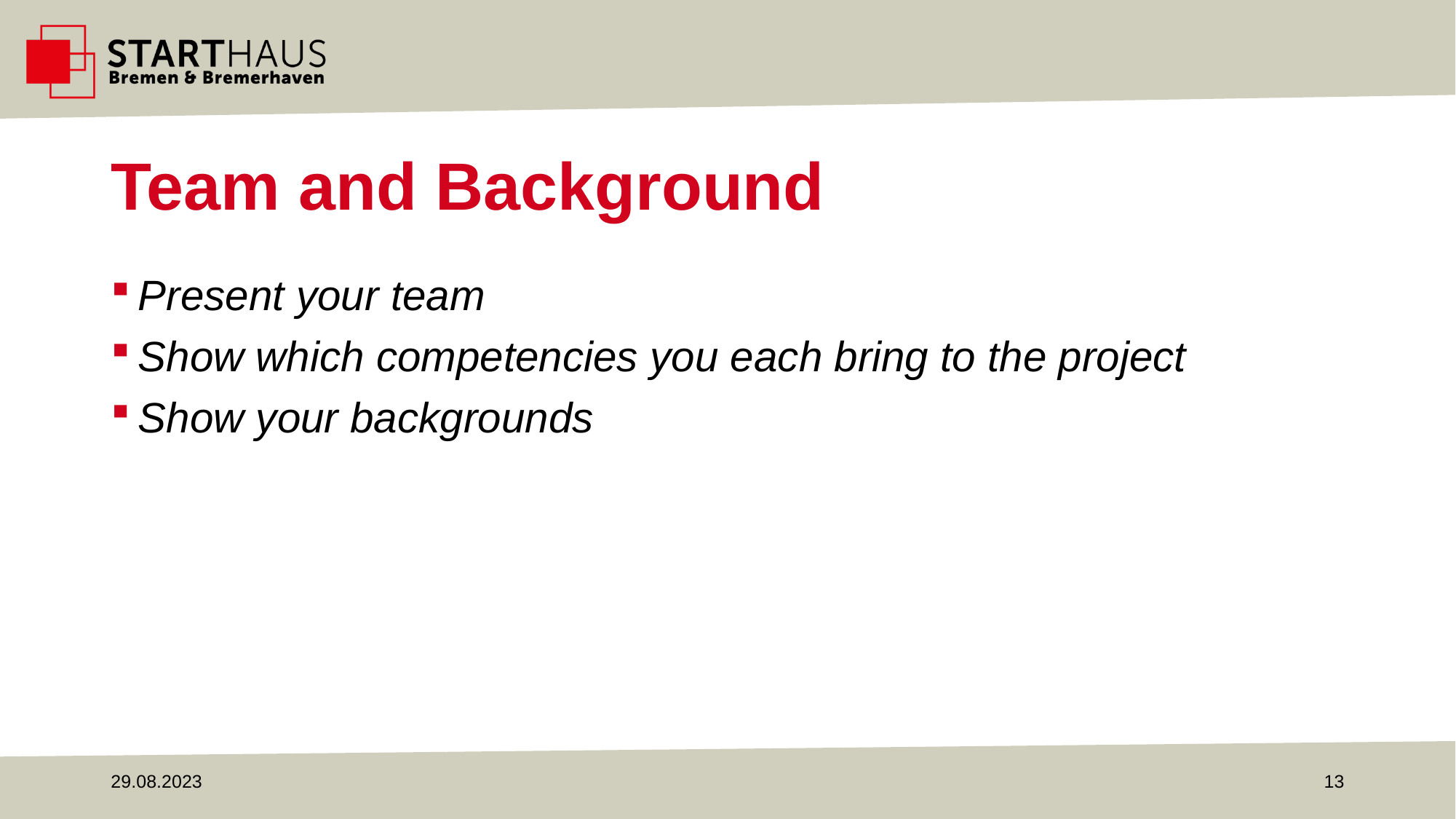

# Team and Background
Present your team
Show which competencies you each bring to the project
Show your backgrounds
29.08.2023
13